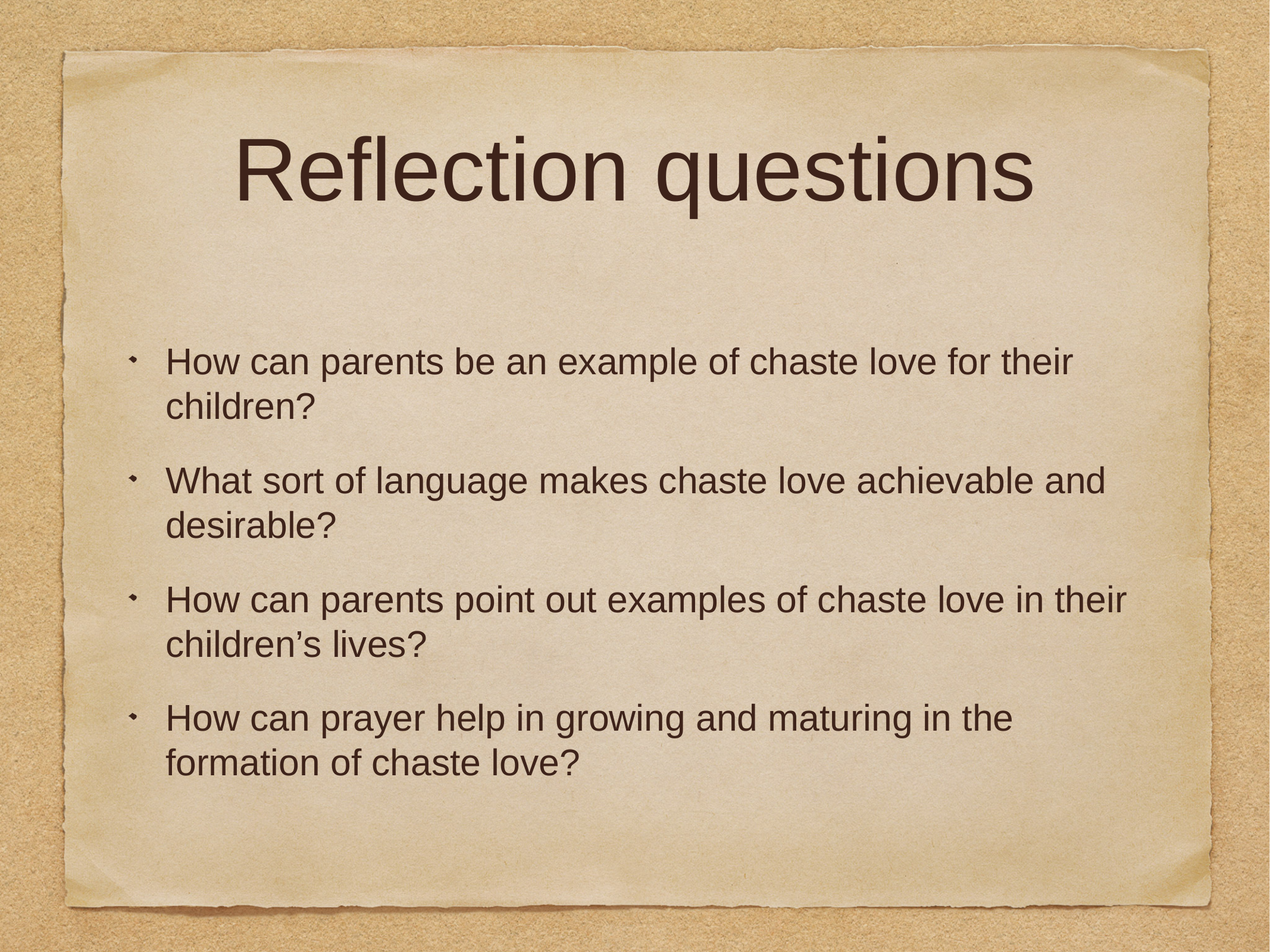

# Reflection questions
How can parents be an example of chaste love for their children?
What sort of language makes chaste love achievable and desirable?
How can parents point out examples of chaste love in their children’s lives?
How can prayer help in growing and maturing in the formation of chaste love?